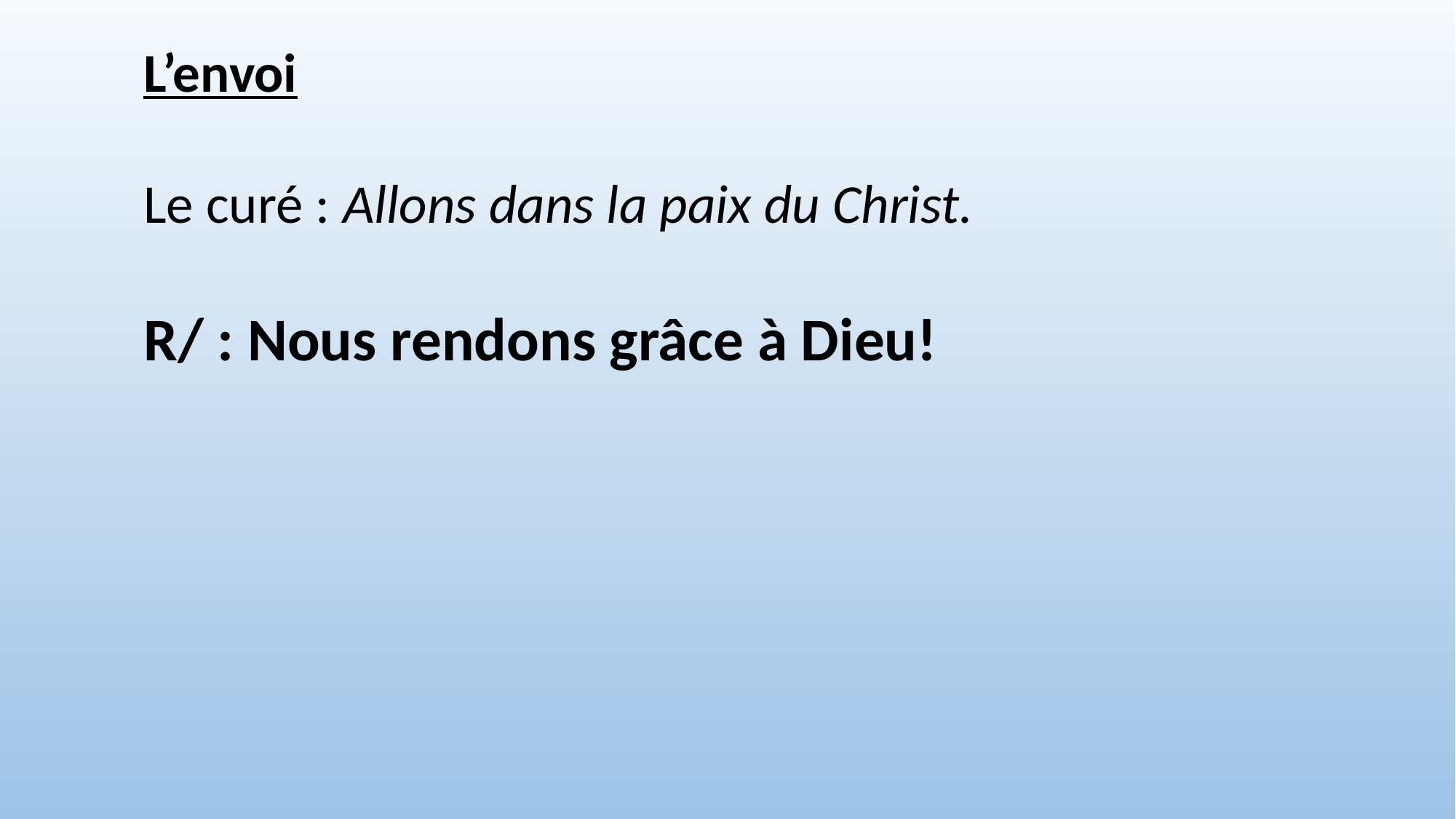

L’envoi

Le curé : Allons dans la paix du Christ.

R/ : Nous rendons grâce à Dieu!